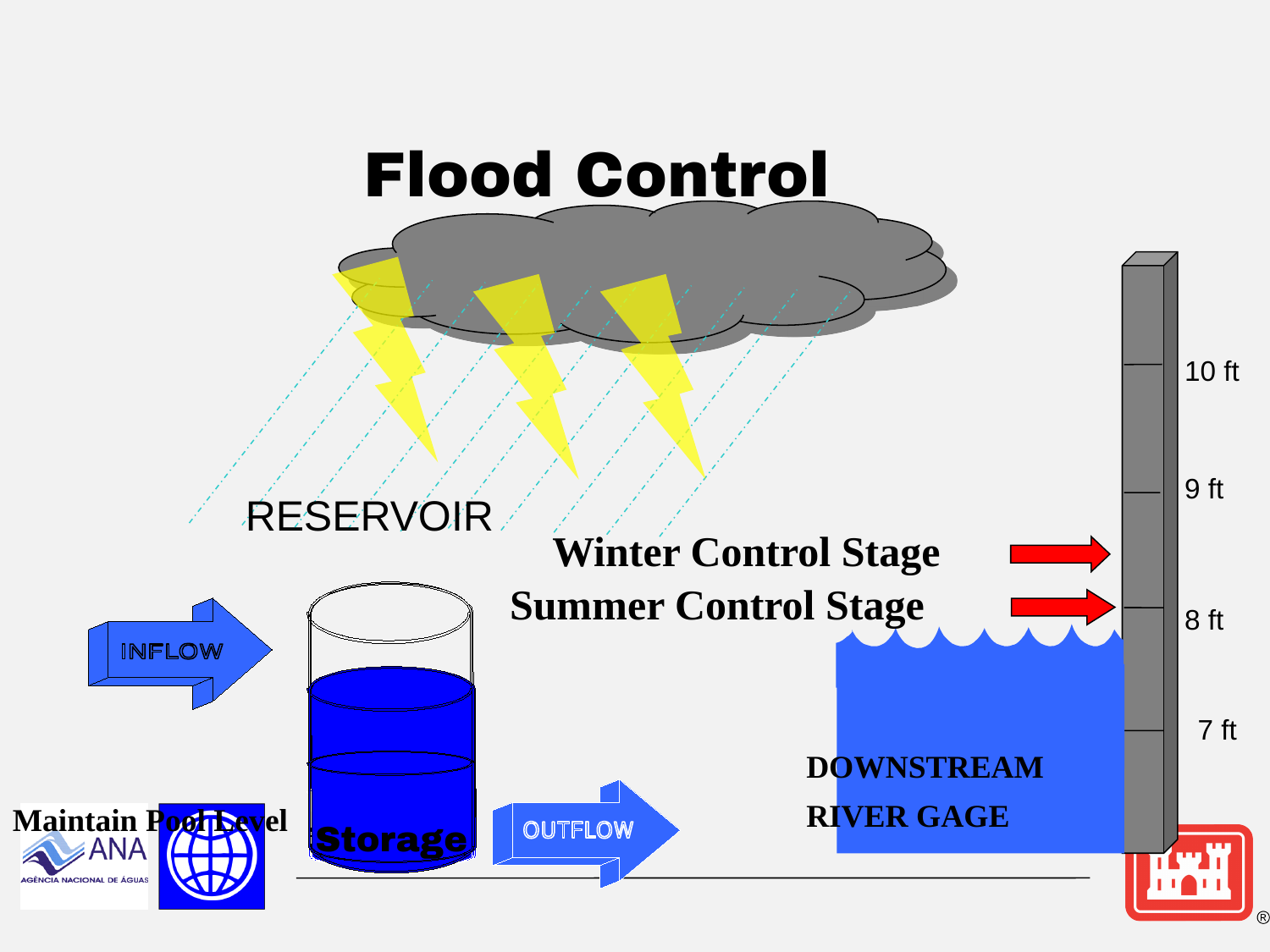

#
Flood Control

10 ft
9 ft
RESERVOIR
Winter Control Stage

Summer Control Stage

8 ft

 7 ft

DOWNSTREAM
RIVER GAGE

Maintain Pool Level
Storage